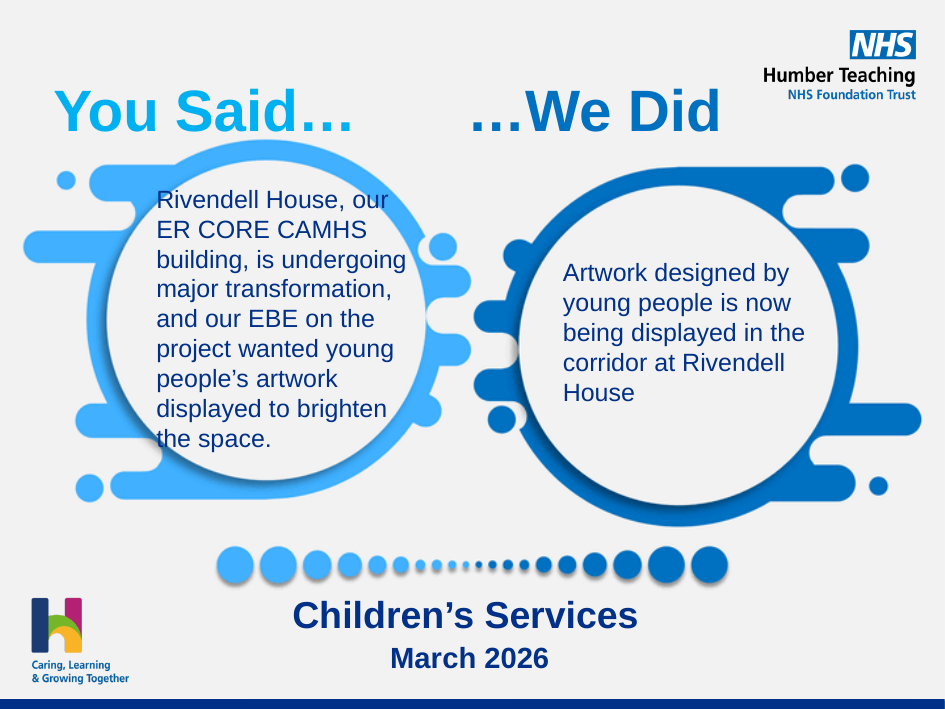

Rivendell House, our ER CORE CAMHS building, is undergoing major transformation, and our EBE on the project wanted young people’s artwork displayed to brighten the space.
Artwork designed by young people is now being displayed in the corridor at Rivendell House
Children’s Services
March 2026